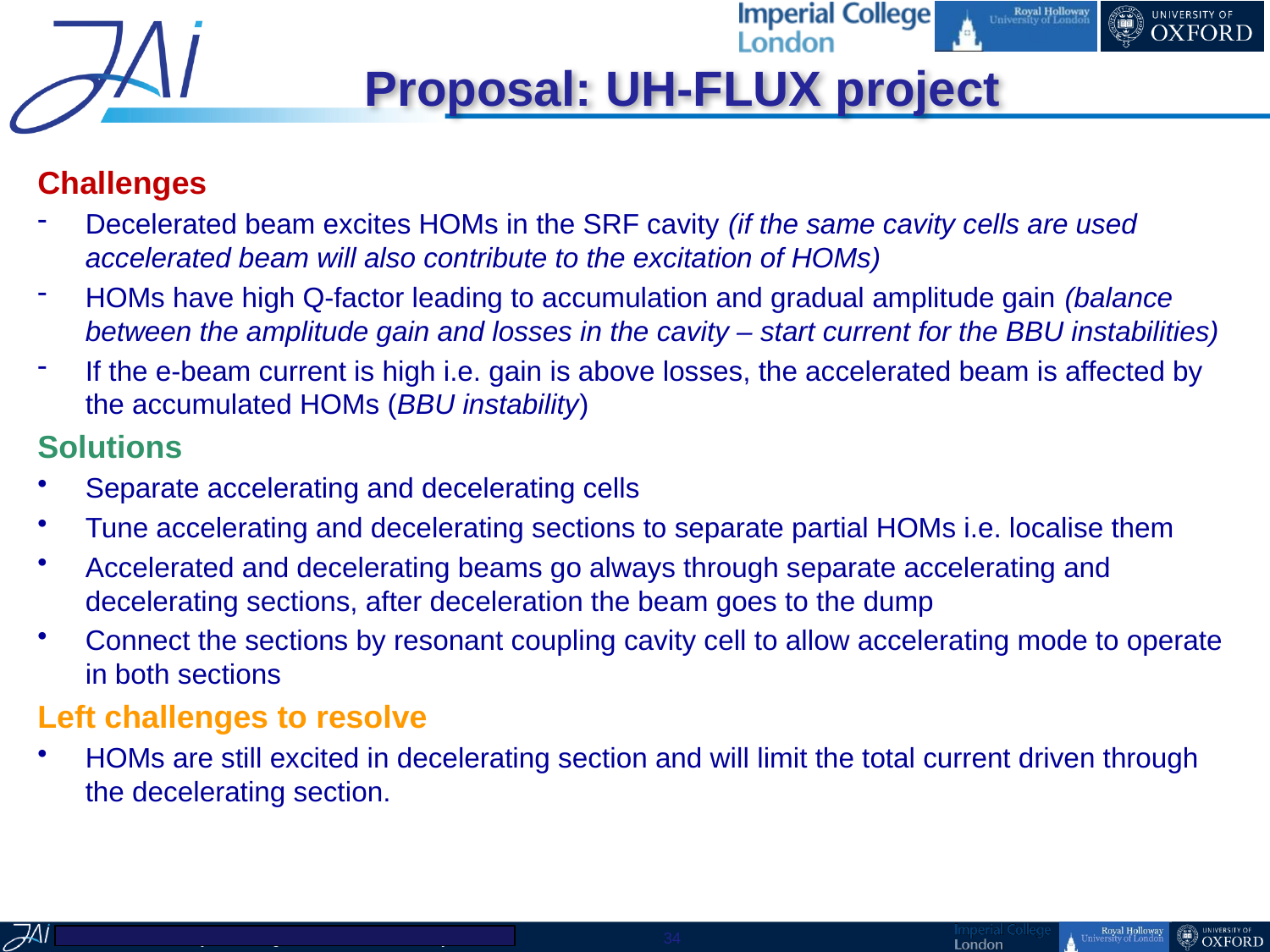

# Proposal: UH-FLUX project
Challenges
Decelerated beam excites HOMs in the SRF cavity (if the same cavity cells are used accelerated beam will also contribute to the excitation of HOMs)
HOMs have high Q-factor leading to accumulation and gradual amplitude gain (balance between the amplitude gain and losses in the cavity – start current for the BBU instabilities)
If the e-beam current is high i.e. gain is above losses, the accelerated beam is affected by the accumulated HOMs (BBU instability)
Solutions
Separate accelerating and decelerating cells
Tune accelerating and decelerating sections to separate partial HOMs i.e. localise them
Accelerated and decelerating beams go always through separate accelerating and decelerating sections, after deceleration the beam goes to the dump
Connect the sections by resonant coupling cavity cell to allow accelerating mode to operate in both sections
Left challenges to resolve
HOMs are still excited in decelerating section and will limit the total current driven through the decelerating section.